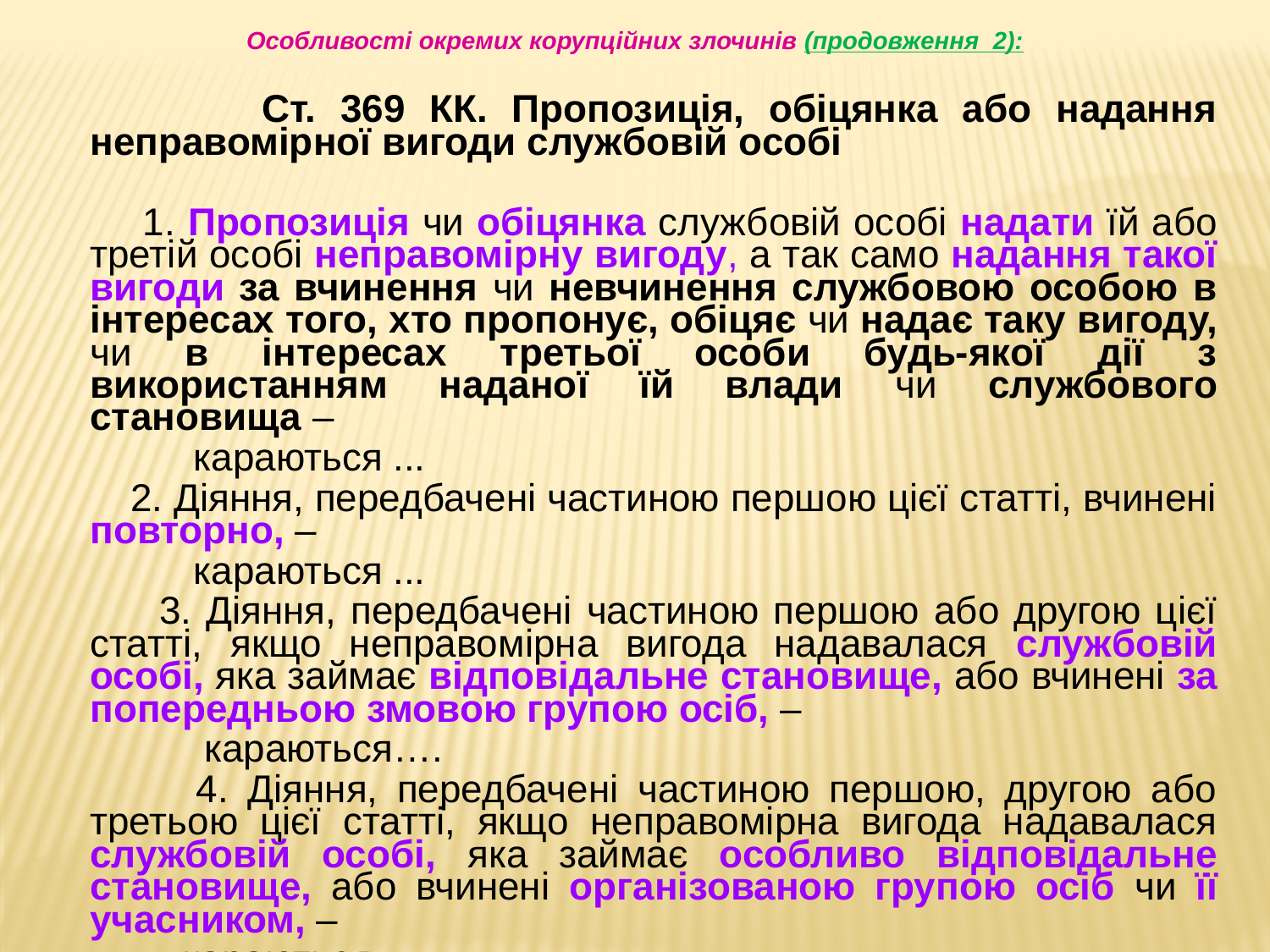

Особливості окремих корупційних злочинів (продовження  2):

         Ст. 369 КК. Пропозиція, обіцянка або надання неправомірної вигоди службовій особі

        1. Пропозиція чи обіцянка службовій особі надати їй або третій особі неправомірну вигоду, а так само надання такої вигоди за вчинення чи невчинення службовою особою в інтересах того, хто пропонує, обіцяє чи надає таку вигоду, чи в інтересах третьої особи будь-якої дії з використанням наданої їй влади чи службового становища –
              караються ...
        2. Діяння, передбачені частиною першою цієї статті, вчинені повторно, –
              караються ...
        3. Діяння, передбачені частиною першою або другою цієї статті, якщо неправомірна вигода надавалася службовій особі, яка займає відповідальне становище, або вчинені за попередньою змовою групою осіб, –
               караються….
        4. Діяння, передбачені частиною першою, другою або третьою цієї статті, якщо неправомірна вигода надавалася службовій особі, яка займає особливо відповідальне становище, або вчинені організованою групою осіб чи її учасником, –
             караються …